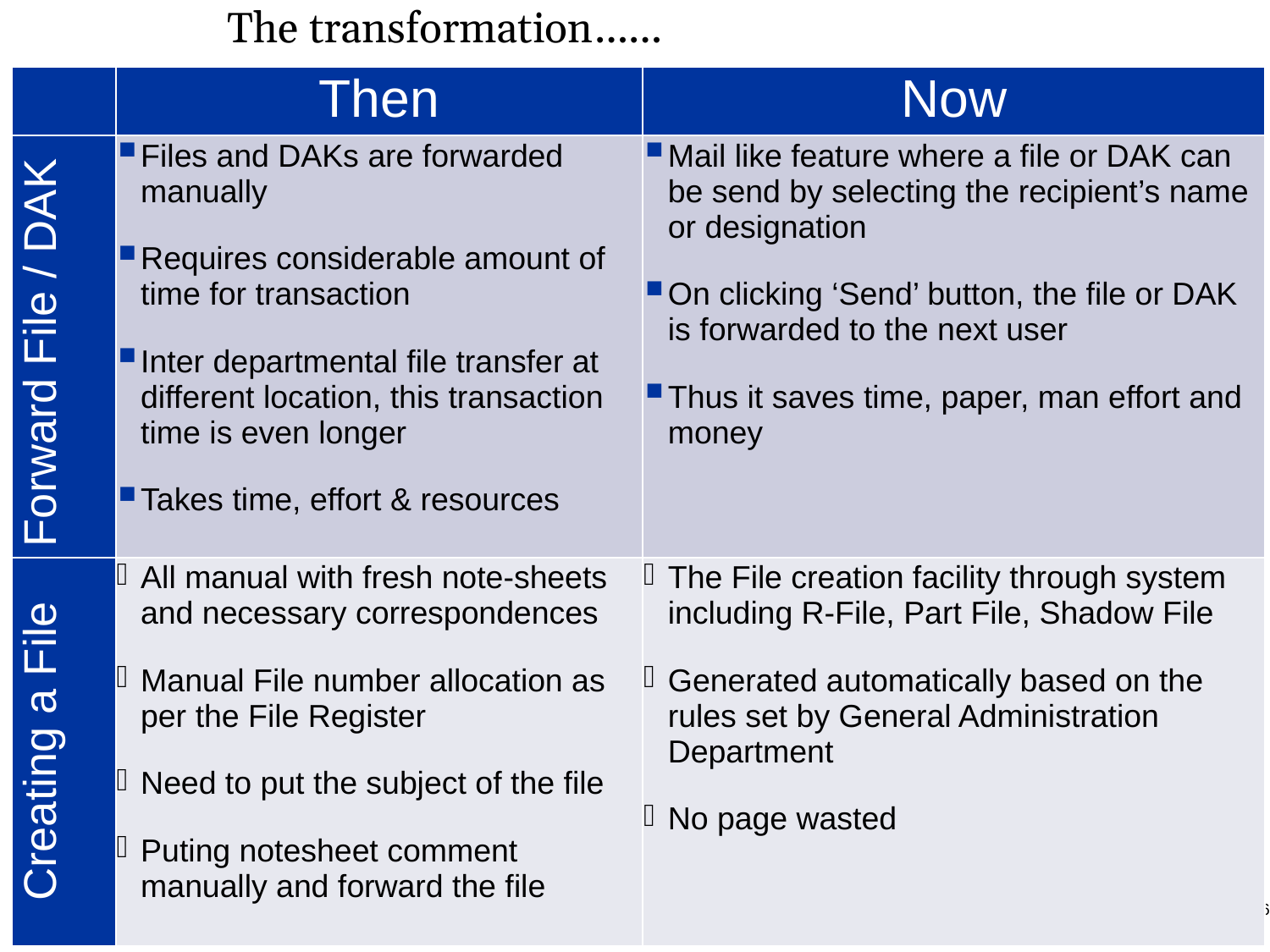

The transformation……
|  | Then | Now |
| --- | --- | --- |
| Forward File / DAK | Files and DAKs are forwarded manually Requires considerable amount of time for transaction Inter departmental file transfer at different location, this transaction time is even longer Takes time, effort & resources | Mail like feature where a file or DAK can be send by selecting the recipient’s name or designation On clicking ‘Send’ button, the file or DAK is forwarded to the next user Thus it saves time, paper, man effort and money |
| Creating a File | All manual with fresh note-sheets and necessary correspondences Manual File number allocation as per the File Register Need to put the subject of the file Puting notesheet comment manually and forward the file | The File creation facility through system including R-File, Part File, Shadow File Generated automatically based on the rules set by General Administration Department No page wasted |
Slide 16